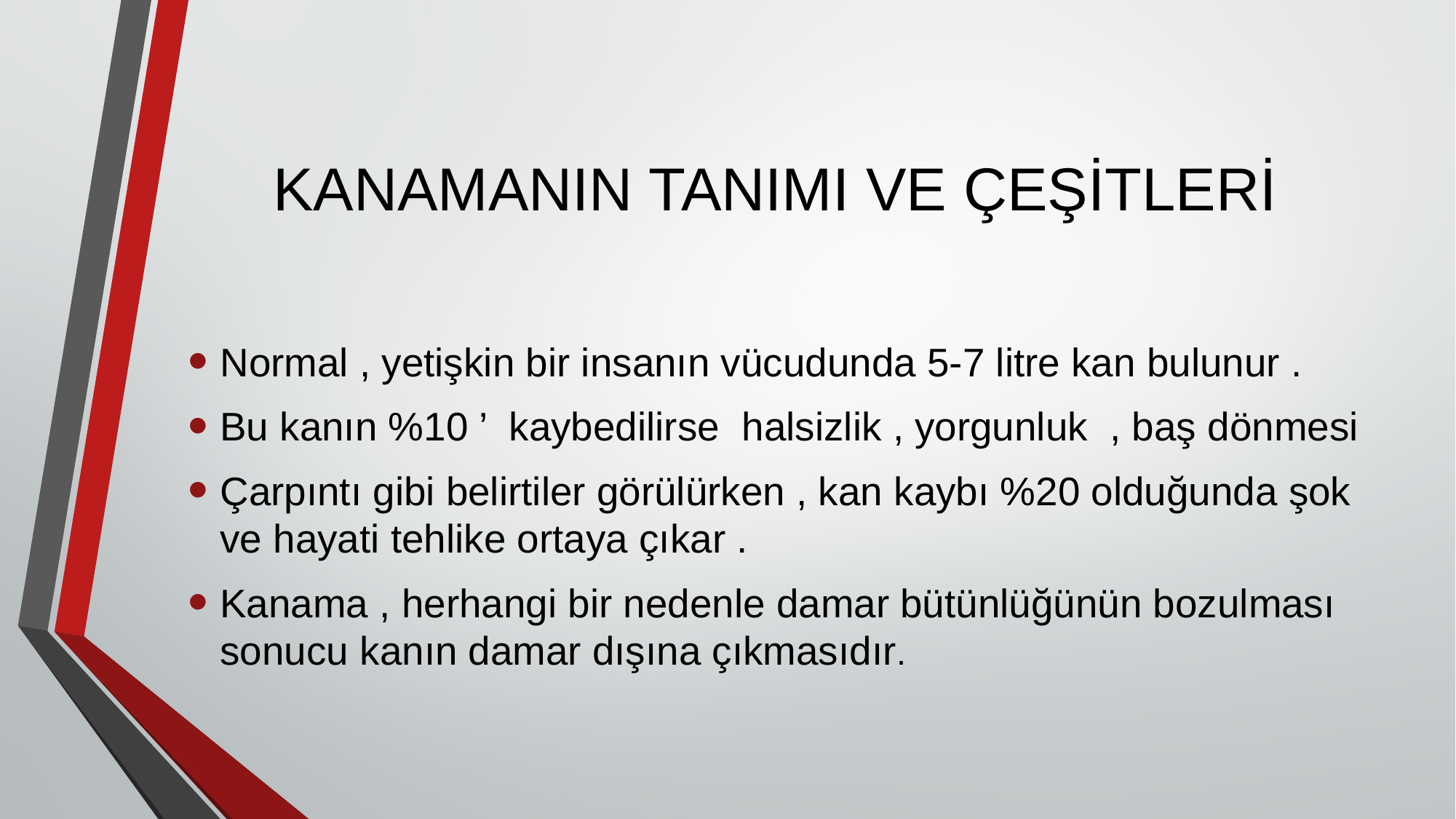

# KANAMANIN TANIMI VE ÇEŞİTLERİ
Normal , yetişkin bir insanın vücudunda 5-7 litre kan bulunur .
Bu kanın %10 ’  kaybedilirse  halsizlik , yorgunluk  , baş dönmesi
Çarpıntı gibi belirtiler görülürken , kan kaybı %20 olduğunda şok ve hayati tehlike ortaya çıkar .
Kanama , herhangi bir nedenle damar bütünlüğünün bozulması sonucu kanın damar dışına çıkmasıdır.